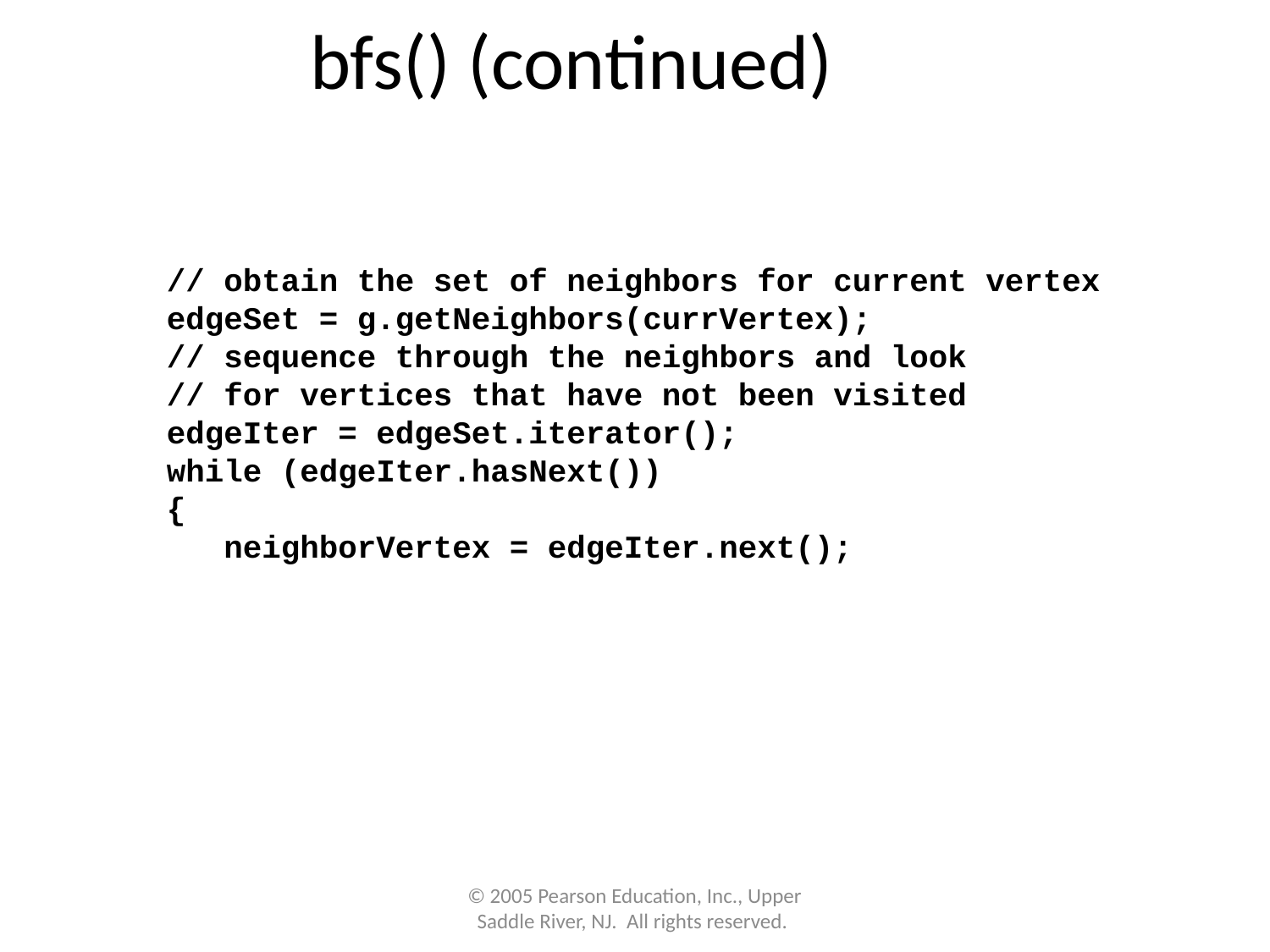

bfs() (continued)
      // obtain the set of neighbors for current vertex
      edgeSet = g.getNeighbors(currVertex);
      // sequence through the neighbors and look
      // for vertices that have not been visited
      edgeIter = edgeSet.iterator();
      while (edgeIter.hasNext())
      {
         neighborVertex = edgeIter.next();
© 2005 Pearson Education, Inc., Upper Saddle River, NJ.  All rights reserved.